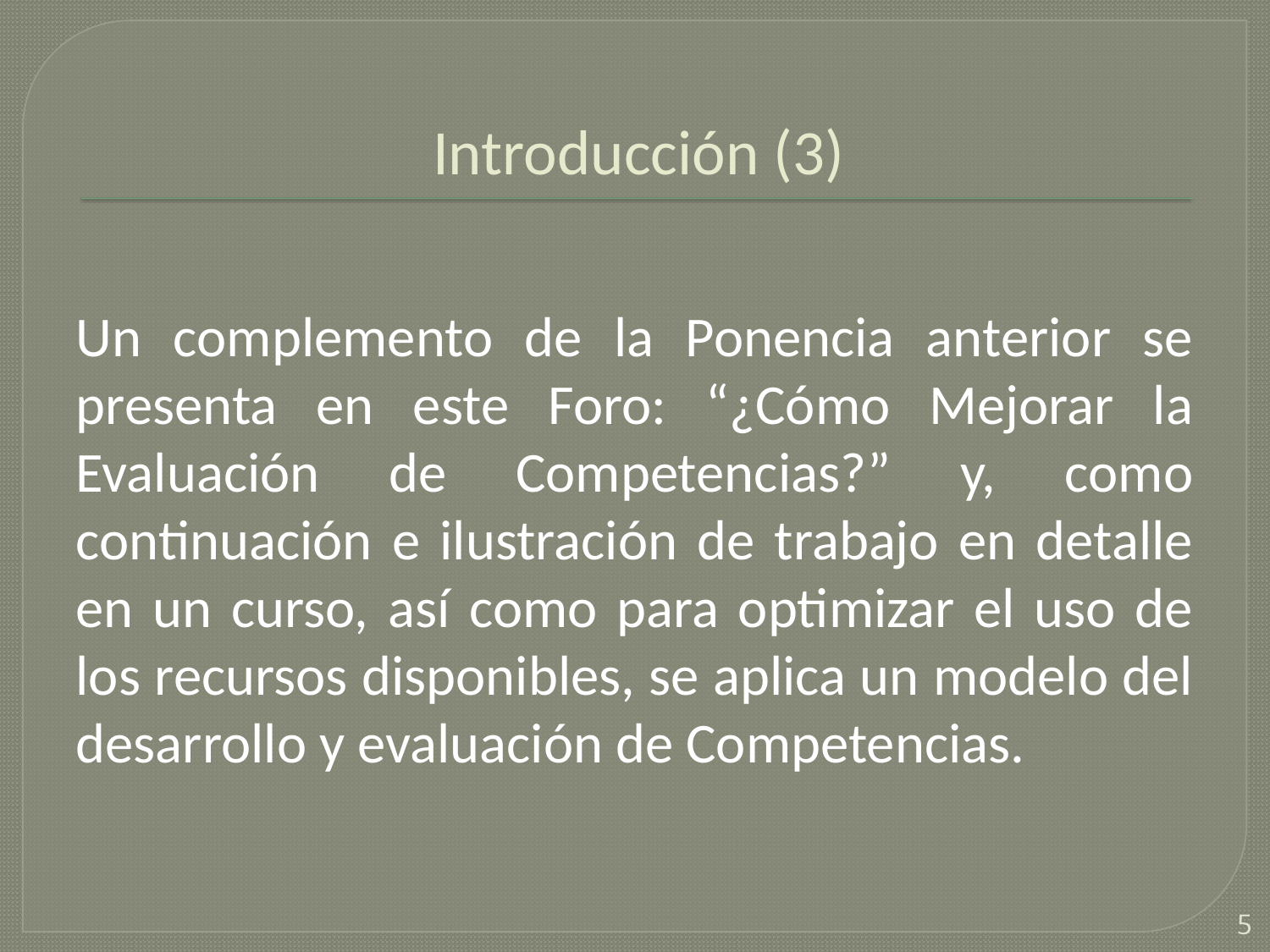

# Introducción (3)

Un complemento de la Ponencia anterior se presenta en este Foro: “¿Cómo Mejorar la Evaluación de Competencias?” y, como continuación e ilustración de trabajo en detalle en un curso, así como para optimizar el uso de los recursos disponibles, se aplica un modelo del desarrollo y evaluación de Competencias.
5